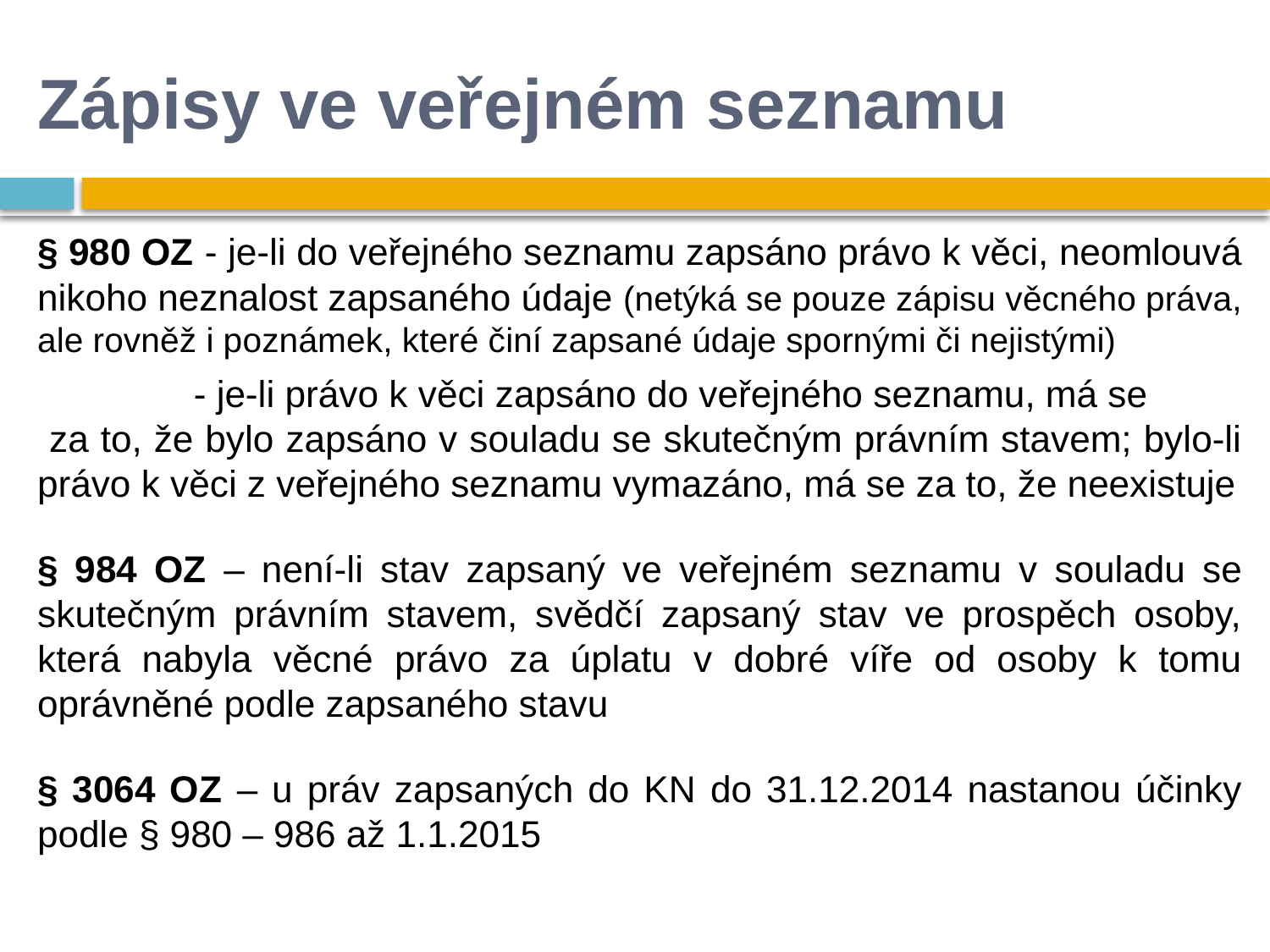

# Zápisy ve veřejném seznamu
§ 980 OZ - je-li do veřejného seznamu zapsáno právo k věci, neomlouvá nikoho neznalost zapsaného údaje (netýká se pouze zápisu věcného práva, ale rovněž i poznámek, které činí zapsané údaje spornými či nejistými)
	     - je-li právo k věci zapsáno do veřejného seznamu, má se           za to, že bylo zapsáno v souladu se skutečným právním stavem; bylo-li právo k věci z veřejného seznamu vymazáno, má se za to, že neexistuje

§ 984 OZ – není-li stav zapsaný ve veřejném seznamu v souladu se skutečným právním stavem, svědčí zapsaný stav ve prospěch osoby, která nabyla věcné právo za úplatu v dobré víře od osoby k tomu oprávněné podle zapsaného stavu

§ 3064 OZ – u práv zapsaných do KN do 31.12.2014 nastanou účinky podle § 980 – 986 až 1.1.2015